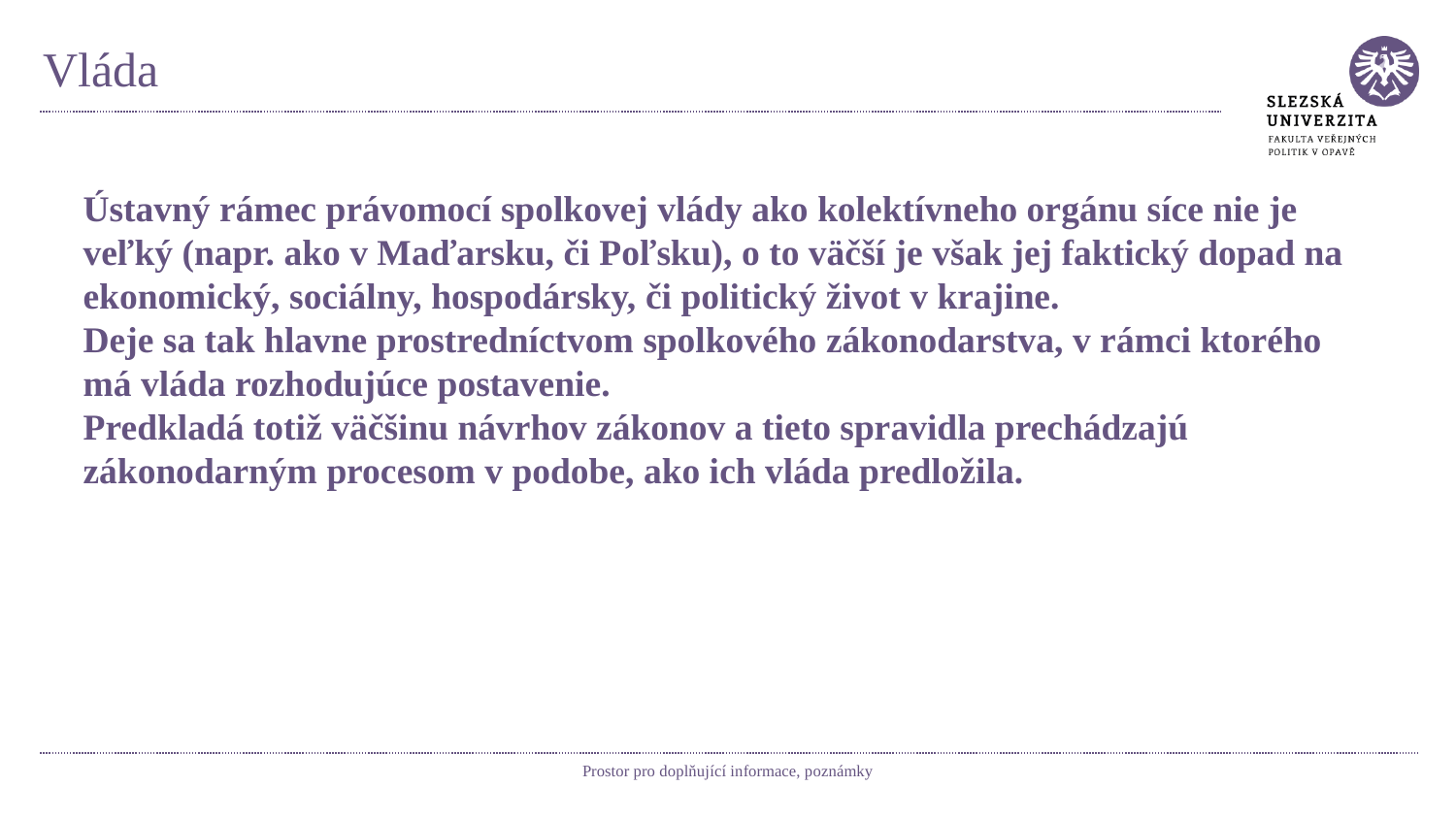

# Vláda

Ústavný rámec právomocí spolkovej vlády ako kolektívneho orgánu síce nie je veľký (napr. ako v Maďarsku, či Poľsku), o to väčší je však jej faktický dopad na ekonomický, sociálny, hospodársky, či politický život v krajine.
Deje sa tak hlavne prostredníctvom spolkového zákonodarstva, v rámci ktorého má vláda rozhodujúce postavenie.
Predkladá totiž väčšinu návrhov zákonov a tieto spravidla prechádzajú zákonodarným procesom v podobe, ako ich vláda predložila.
Prostor pro doplňující informace, poznámky